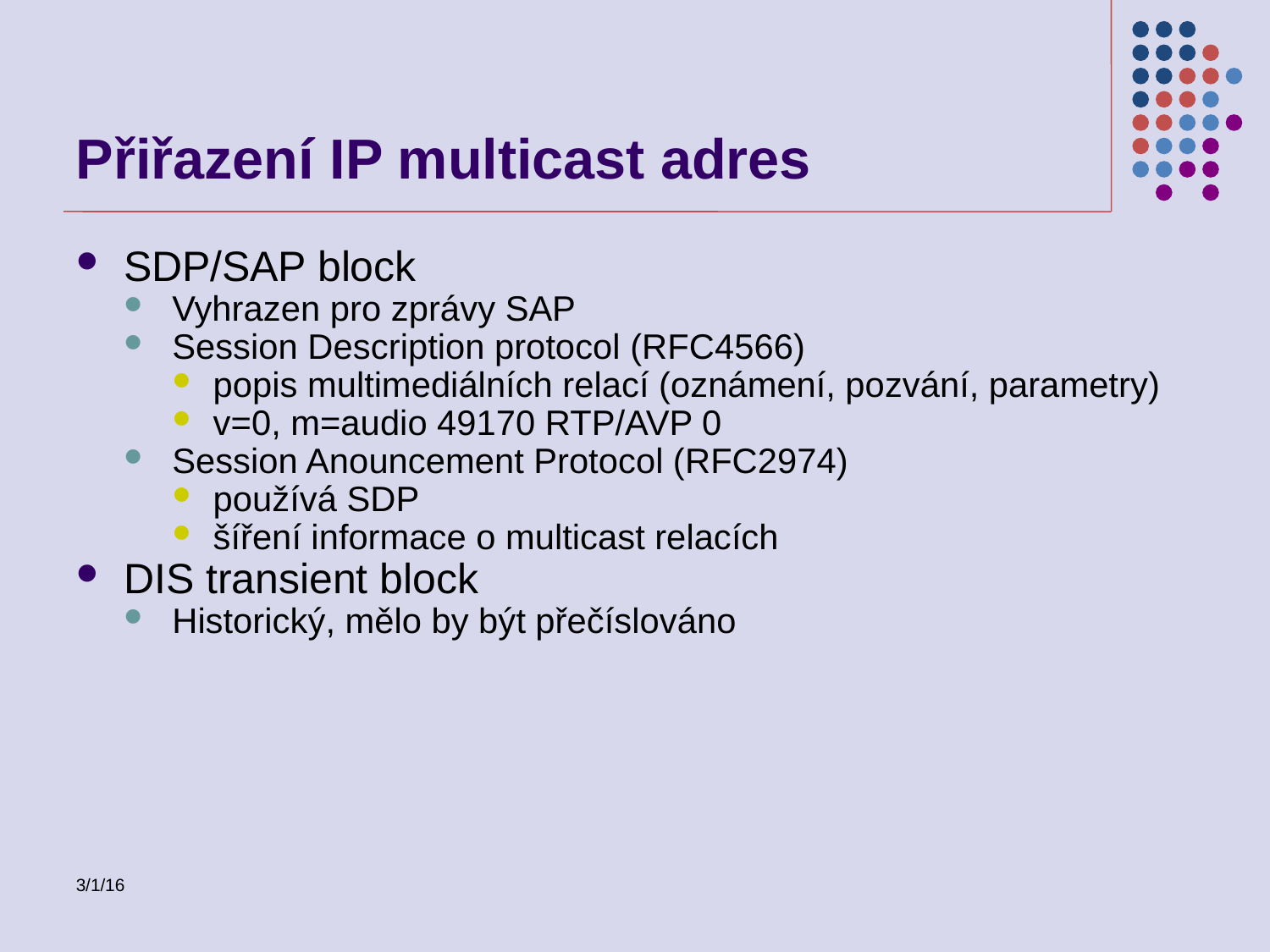

Přiřazení IP multicast adres
SDP/SAP block
Vyhrazen pro zprávy SAP
Session Description protocol (RFC4566)
popis multimediálních relací (oznámení, pozvání, parametry)
v=0, m=audio 49170 RTP/AVP 0
Session Anouncement Protocol (RFC2974)
používá SDP
šíření informace o multicast relacích
DIS transient block
Historický, mělo by být přečíslováno
3/1/16